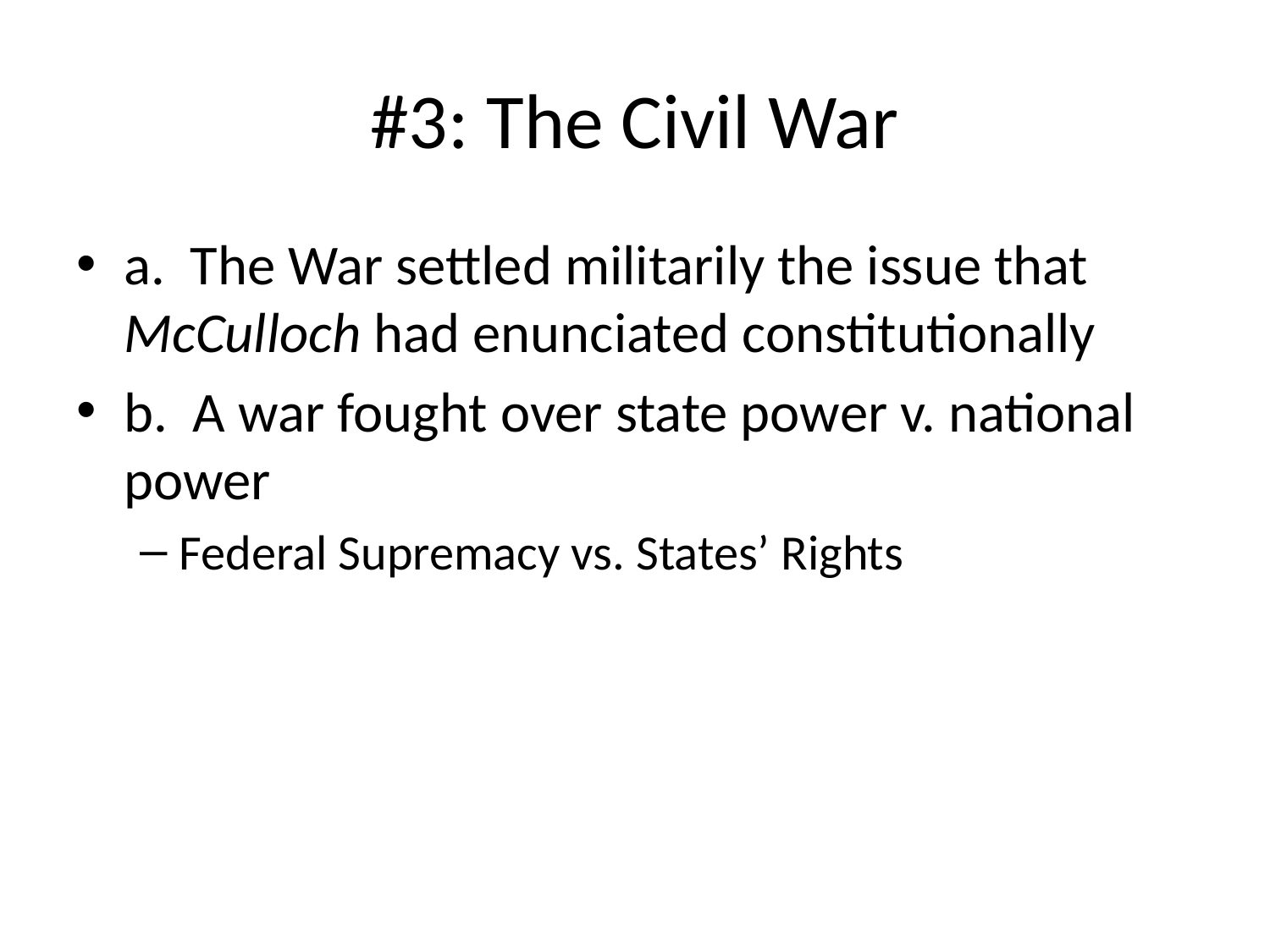

# #3: The Civil War
a.  The War settled militarily the issue that McCulloch had enunciated constitutionally
b.  A war fought over state power v. national power
Federal Supremacy vs. States’ Rights